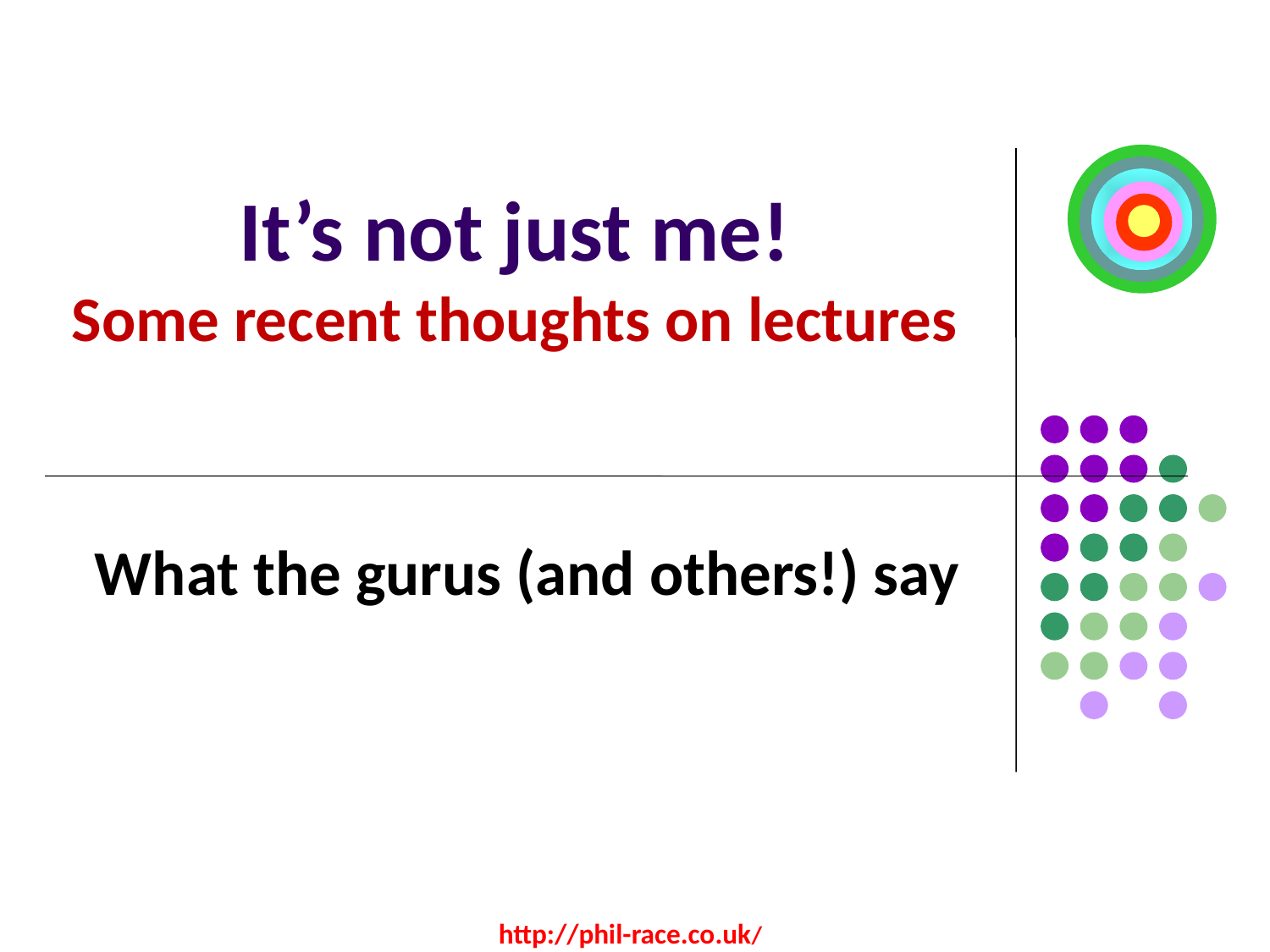

# It’s not just me! Some recent thoughts on lectures
What the gurus (and others!) say